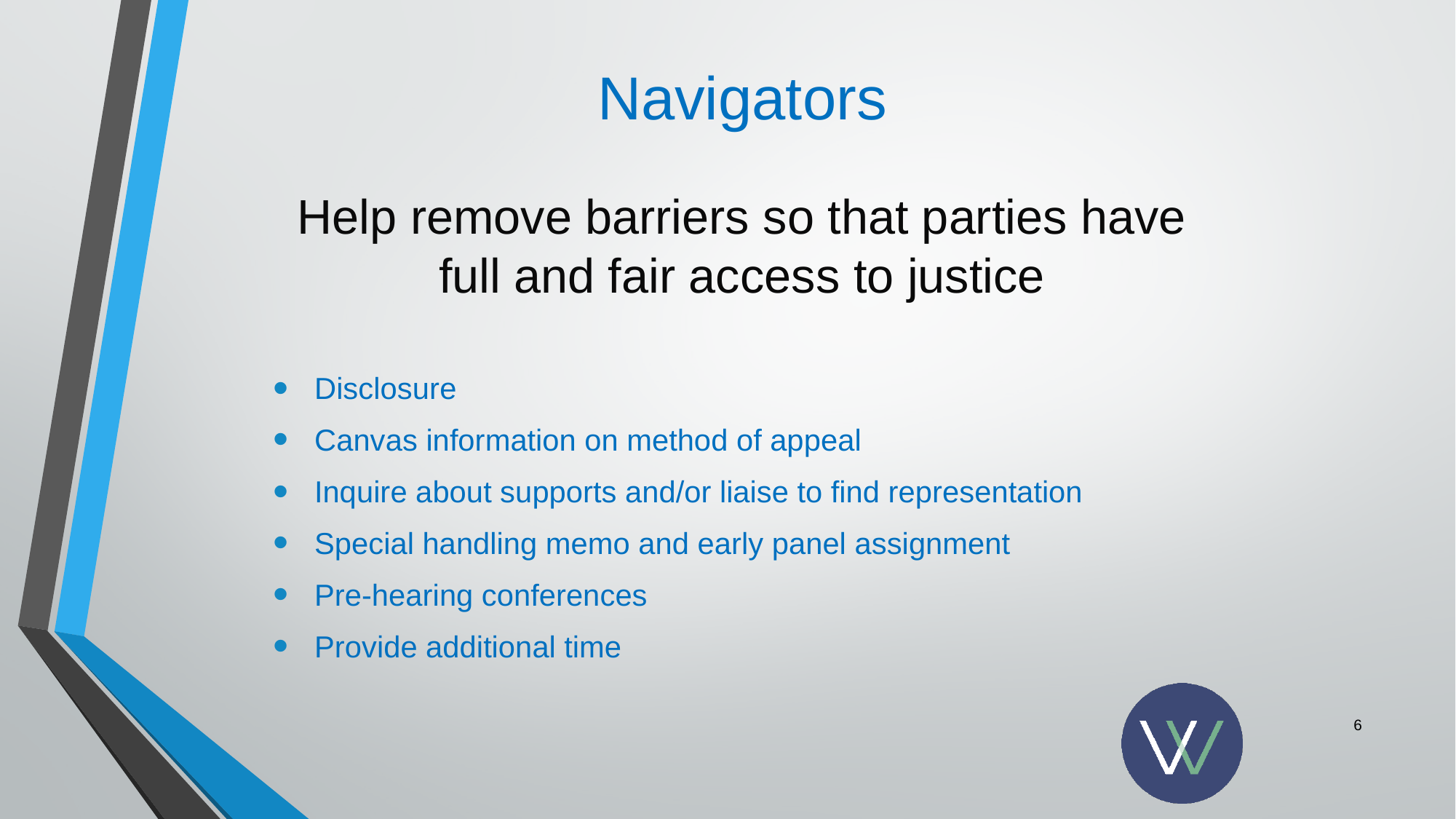

# Navigators
Help remove barriers so that parties have full and fair access to justice

Disclosure
Canvas information on method of appeal
Inquire about supports and/or liaise to find representation
Special handling memo and early panel assignment
Pre-hearing conferences
Provide additional time
6